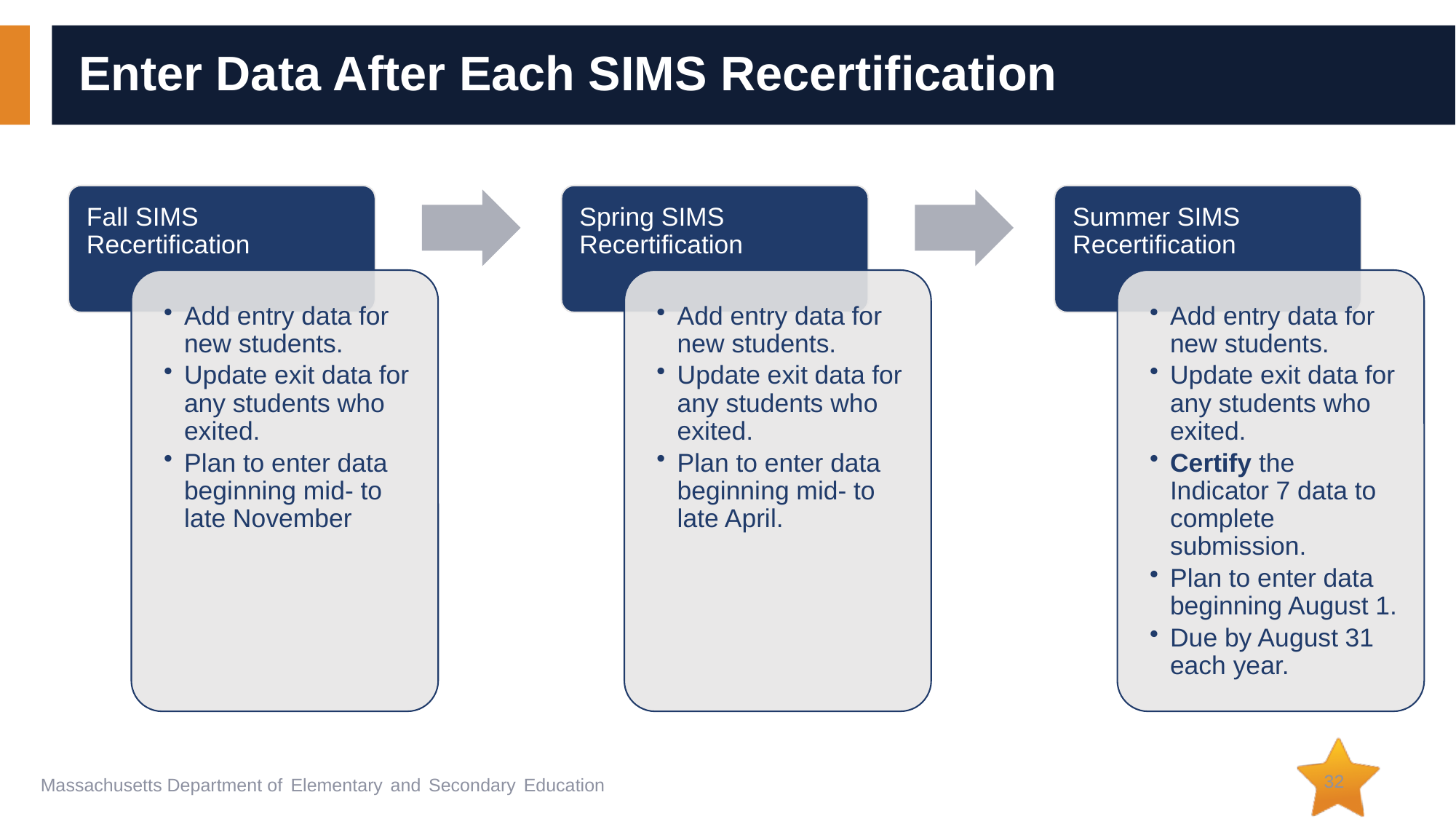

# Enter Data After Each SIMS Recertification
Fall SIMS Recertification
Add entry data for new students.
Update exit data for any students who exited.
Plan to enter data beginning mid- to late November

Spring SIMS Recertification
Add entry data for new students.
Update exit data for any students who exited.
Plan to enter data beginning mid- to late April.

Summer SIMS Recertification
Add entry data for new students.
Update exit data for any students who exited.
Certify the Indicator 7 data to complete submission.
Plan to enter data beginning August 1.
Due by August 31 each year.
32